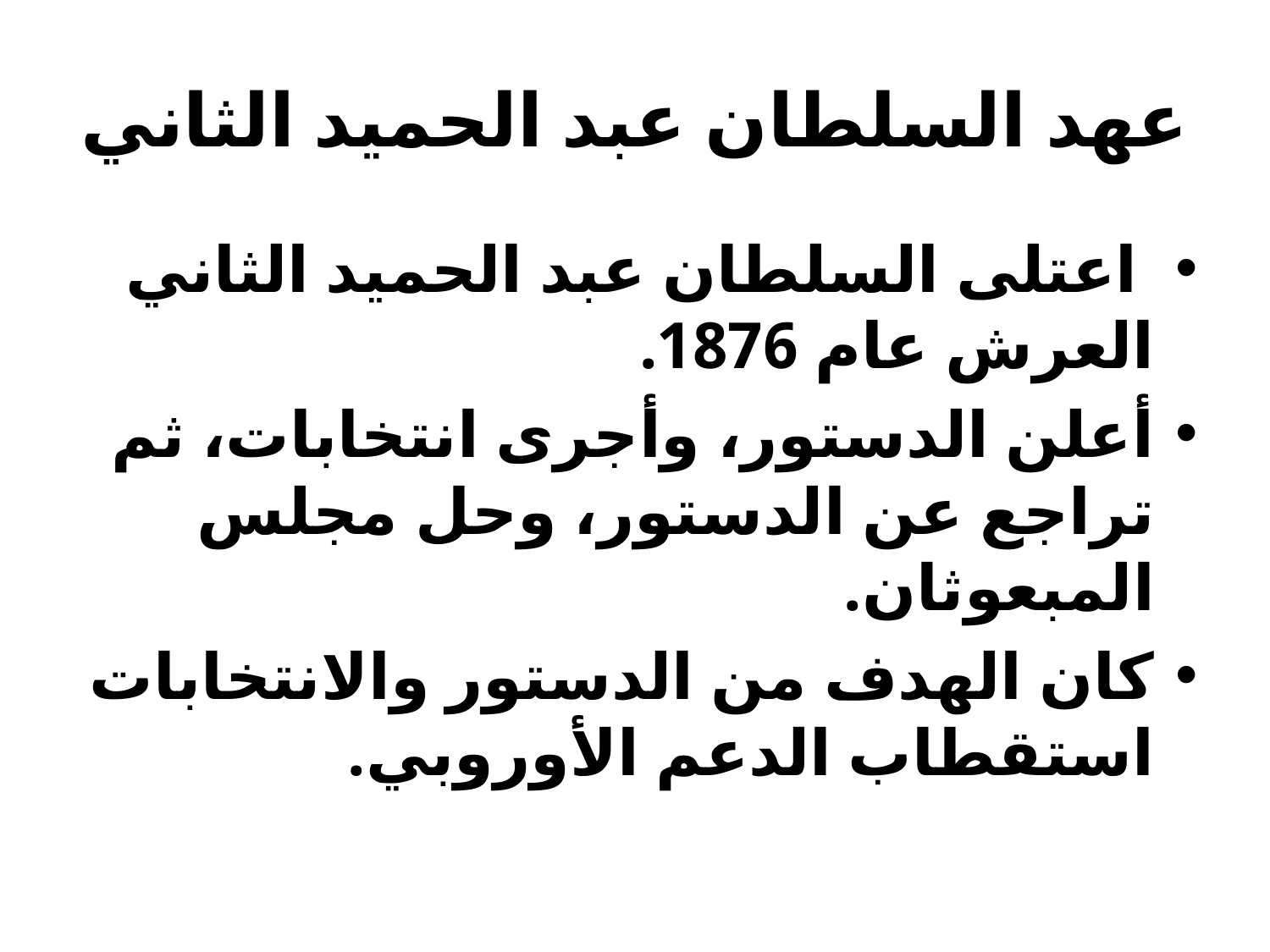

# عهد السلطان عبد الحميد الثاني
 اعتلى السلطان عبد الحميد الثاني العرش عام 1876.
أعلن الدستور، وأجرى انتخابات، ثم تراجع عن الدستور، وحل مجلس المبعوثان.
كان الهدف من الدستور والانتخابات استقطاب الدعم الأوروبي.